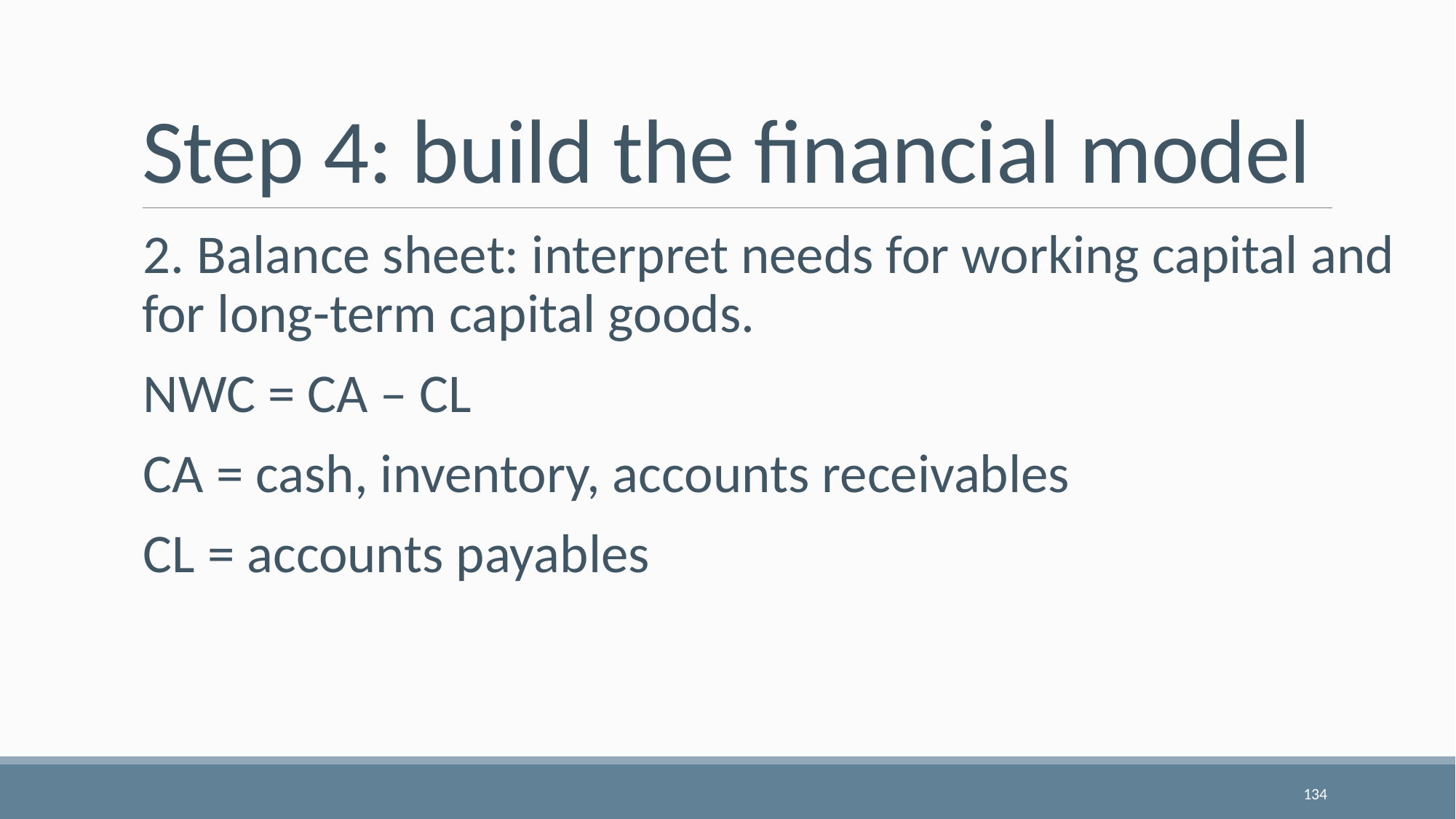

# Step 4: build the financial model
2. Balance sheet: interpret needs for working capital and for long-term capital goods.
NWC = CA – CL
CA = cash, inventory, accounts receivables
CL = accounts payables
134